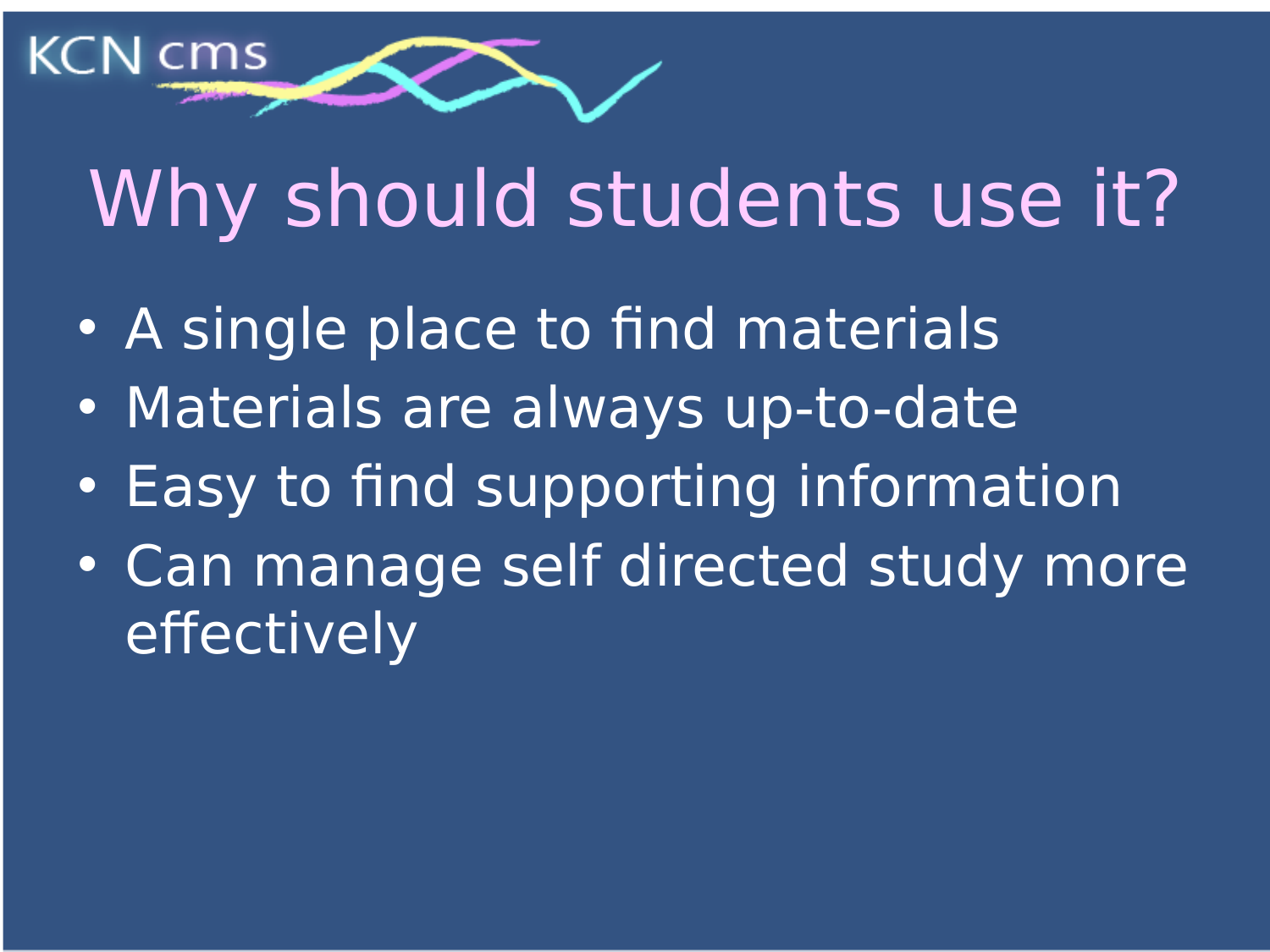

# Why should students use it?
A single place to find materials
Materials are always up-to-date
Easy to find supporting information
Can manage self directed study more effectively